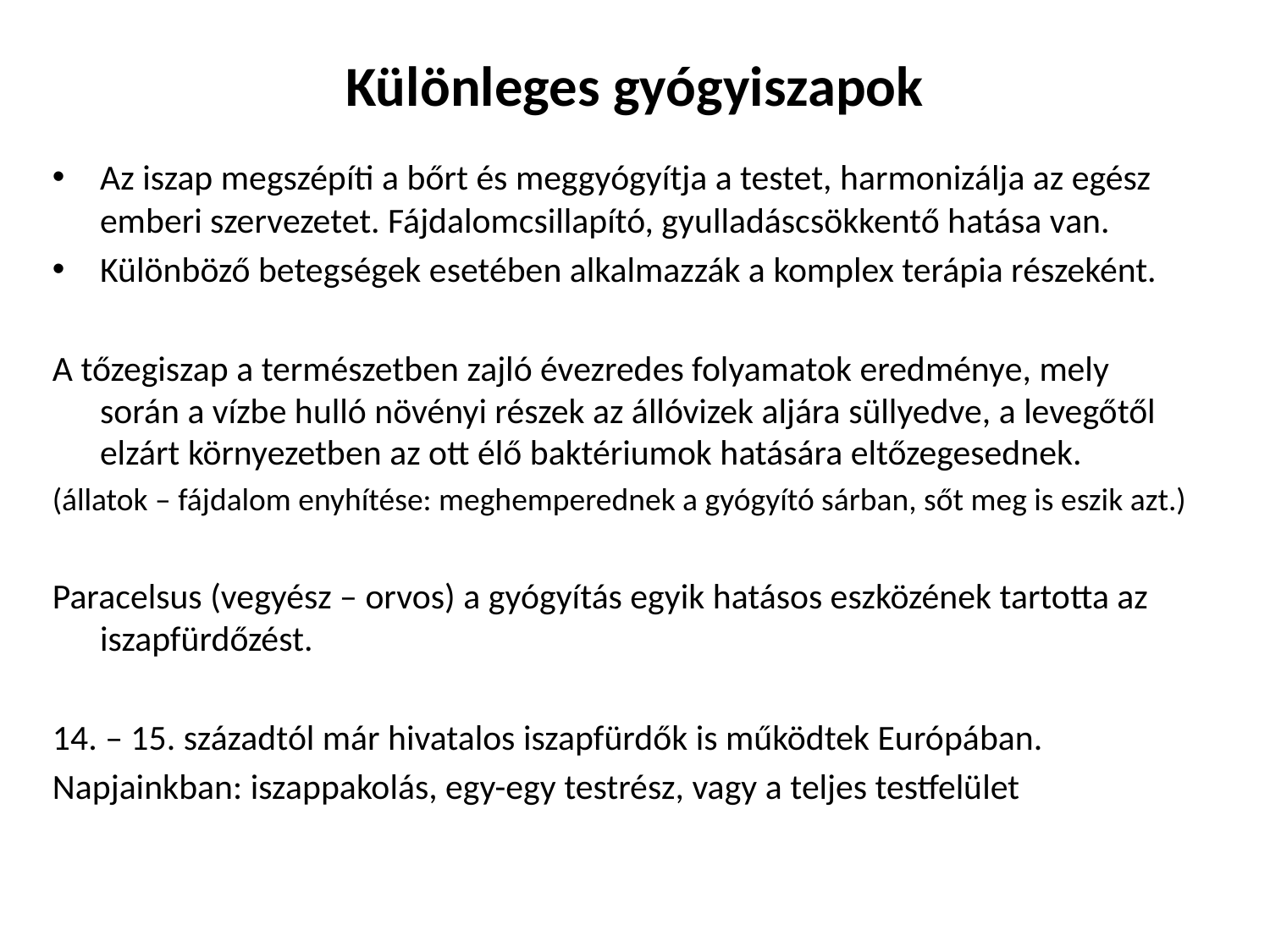

# Különleges gyógyiszapok
Az iszap megszépíti a bőrt és meggyógyítja a testet, harmonizálja az egész emberi szervezetet. Fájdalomcsillapító, gyulladáscsökkentő hatása van.
Különböző betegségek esetében alkalmazzák a komplex terápia részeként.

A tőzegiszap a természetben zajló évezredes folyamatok eredménye, mely során a vízbe hulló növényi részek az állóvizek aljára süllyedve, a levegőtől elzárt környezetben az ott élő baktériumok hatására eltőzegesednek.
(állatok – fájdalom enyhítése: meghemperednek a gyógyító sárban, sőt meg is eszik azt.)

Paracelsus (vegyész – orvos) a gyógyítás egyik hatásos eszközének tartotta az iszapfürdőzést.

14. – 15. századtól már hivatalos iszapfürdők is működtek Európában.
Napjainkban: iszappakolás, egy-egy testrész, vagy a teljes testfelület